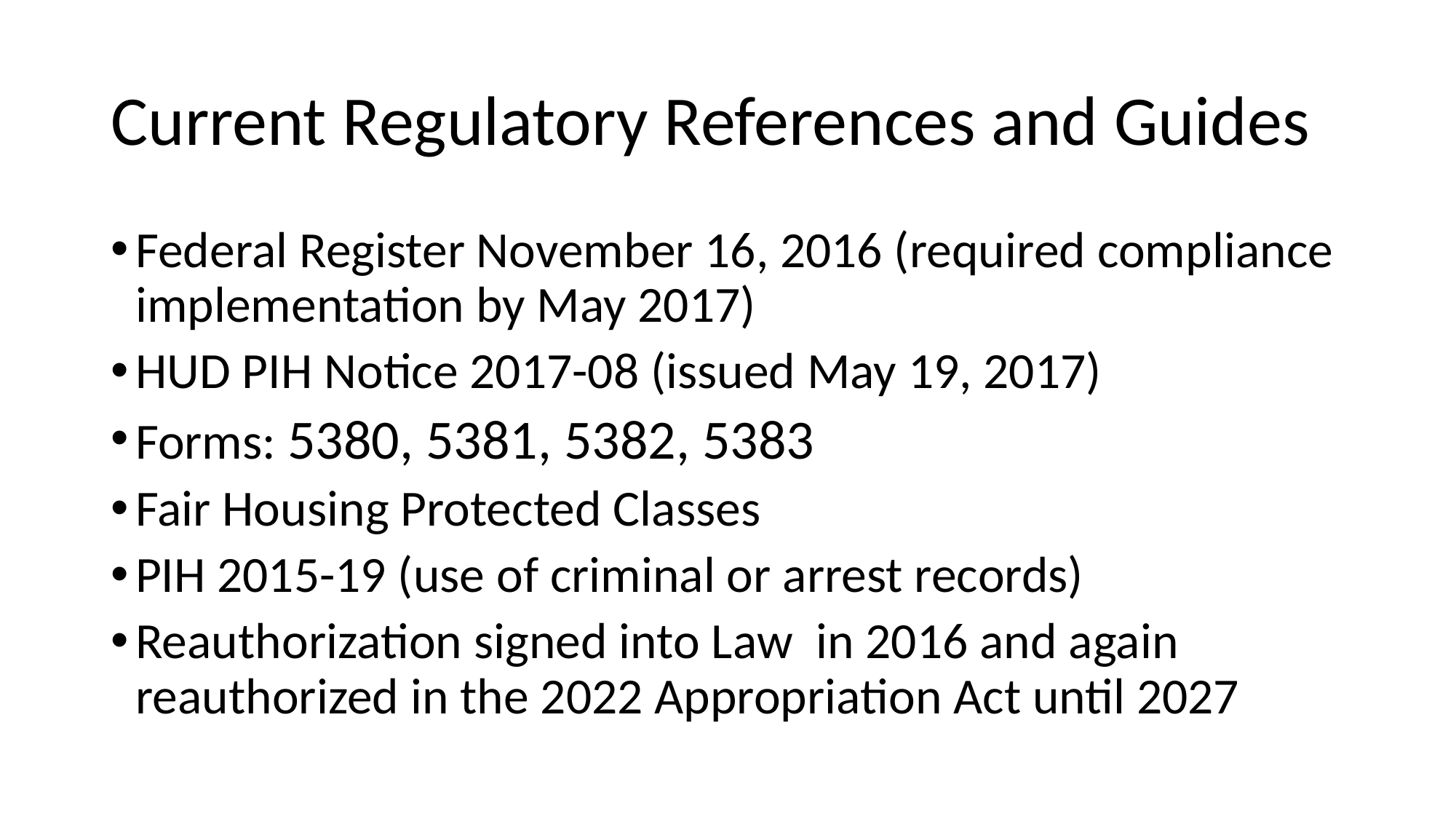

# Current Regulatory References and Guides
Federal Register November 16, 2016 (required compliance implementation by May 2017)
HUD PIH Notice 2017-08 (issued May 19, 2017)
Forms: 5380, 5381, 5382, 5383
Fair Housing Protected Classes
PIH 2015-19 (use of criminal or arrest records)
Reauthorization signed into Law  in 2016 and again  reauthorized in the 2022 Appropriation Act until 2027